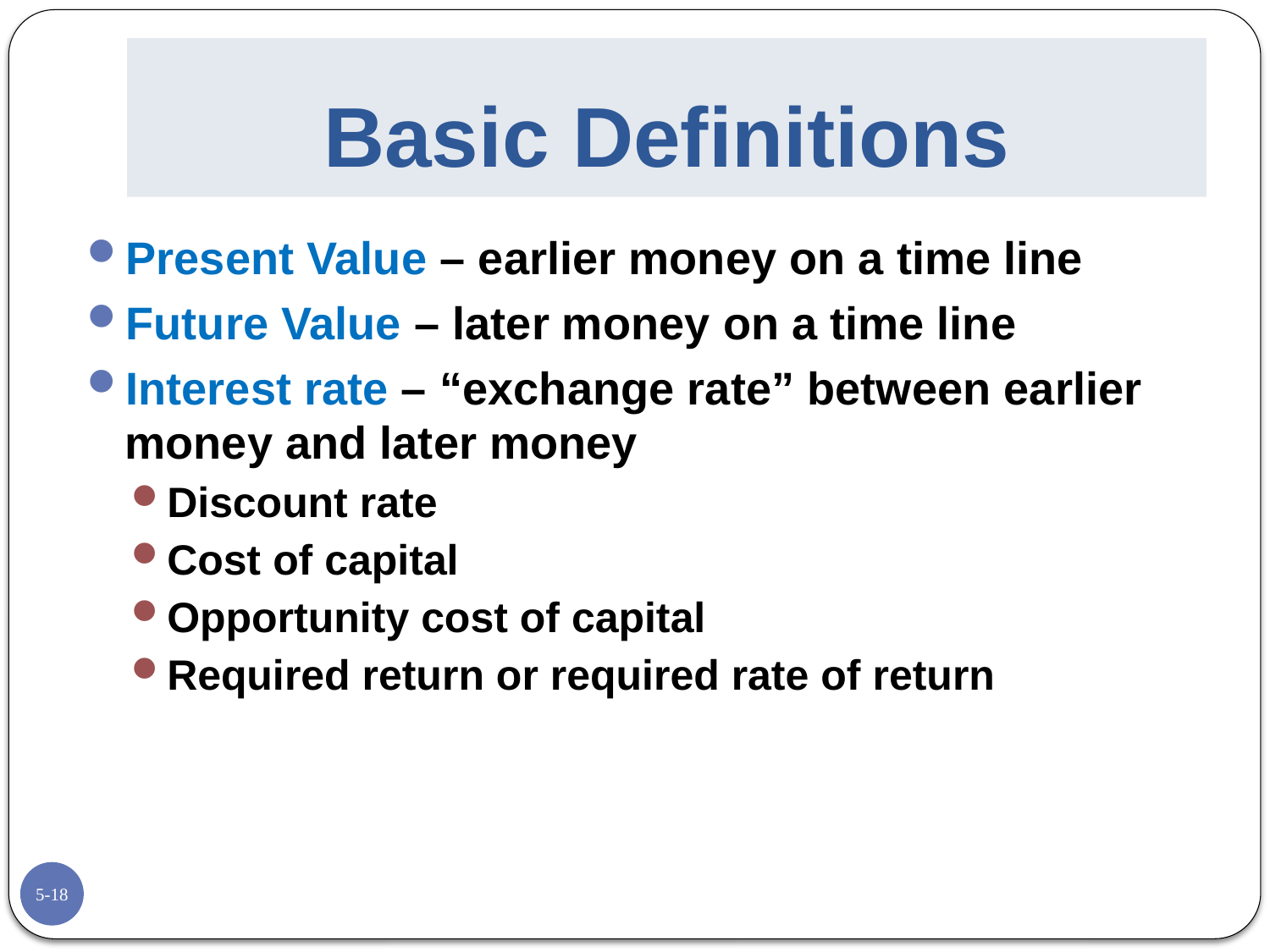

# Basic Definitions
Present Value – earlier money on a time line
Future Value – later money on a time line
Interest rate – “exchange rate” between earlier money and later money
Discount rate
Cost of capital
Opportunity cost of capital
Required return or required rate of return
5-18